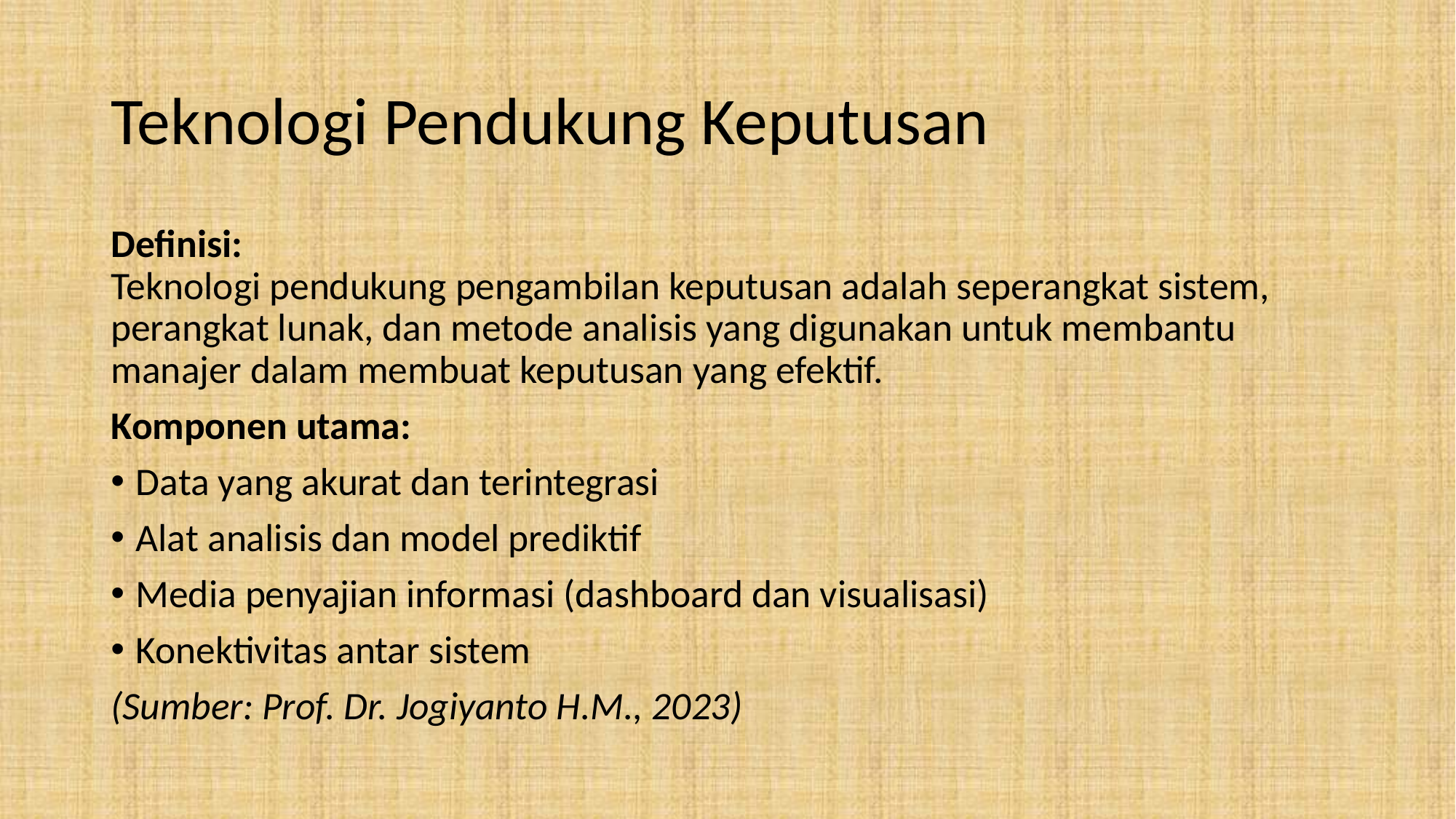

# Teknologi Pendukung Keputusan
Definisi:
Teknologi pendukung pengambilan keputusan adalah seperangkat sistem, perangkat lunak, dan metode analisis yang digunakan untuk membantu manajer dalam membuat keputusan yang efektif.
Komponen utama:
Data yang akurat dan terintegrasi
Alat analisis dan model prediktif
Media penyajian informasi (dashboard dan visualisasi)
Konektivitas antar sistem
(Sumber: Prof. Dr. Jogiyanto H.M., 2023)